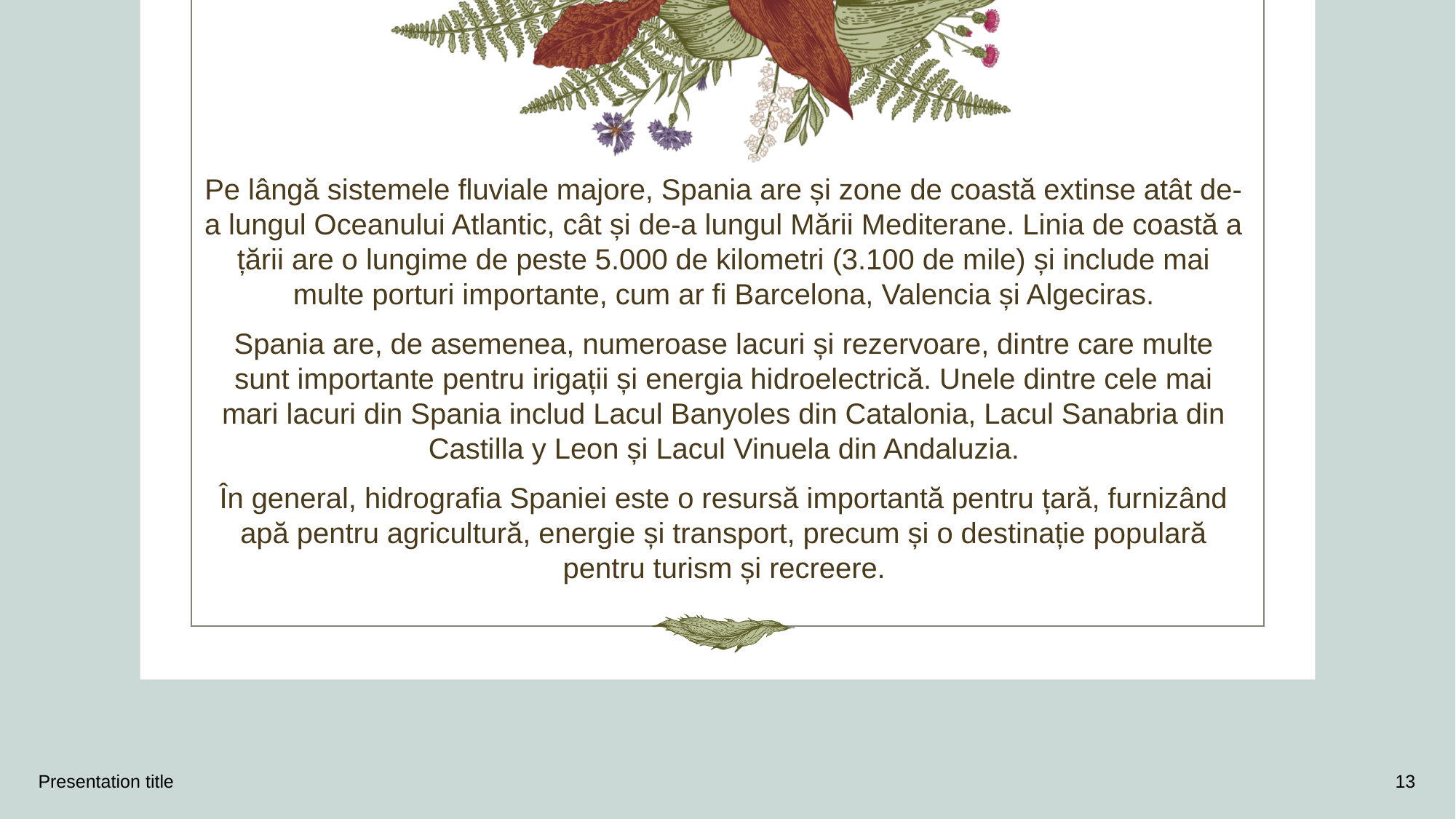

Pe lângă sistemele fluviale majore, Spania are și zone de coastă extinse atât de-a lungul Oceanului Atlantic, cât și de-a lungul Mării Mediterane. Linia de coastă a țării are o lungime de peste 5.000 de kilometri (3.100 de mile) și include mai multe porturi importante, cum ar fi Barcelona, Valencia și Algeciras.
Spania are, de asemenea, numeroase lacuri și rezervoare, dintre care multe sunt importante pentru irigații și energia hidroelectrică. Unele dintre cele mai mari lacuri din Spania includ Lacul Banyoles din Catalonia, Lacul Sanabria din Castilla y Leon și Lacul Vinuela din Andaluzia.
În general, hidrografia Spaniei este o resursă importantă pentru țară, furnizând apă pentru agricultură, energie și transport, precum și o destinație populară pentru turism și recreere.
Presentation title
13